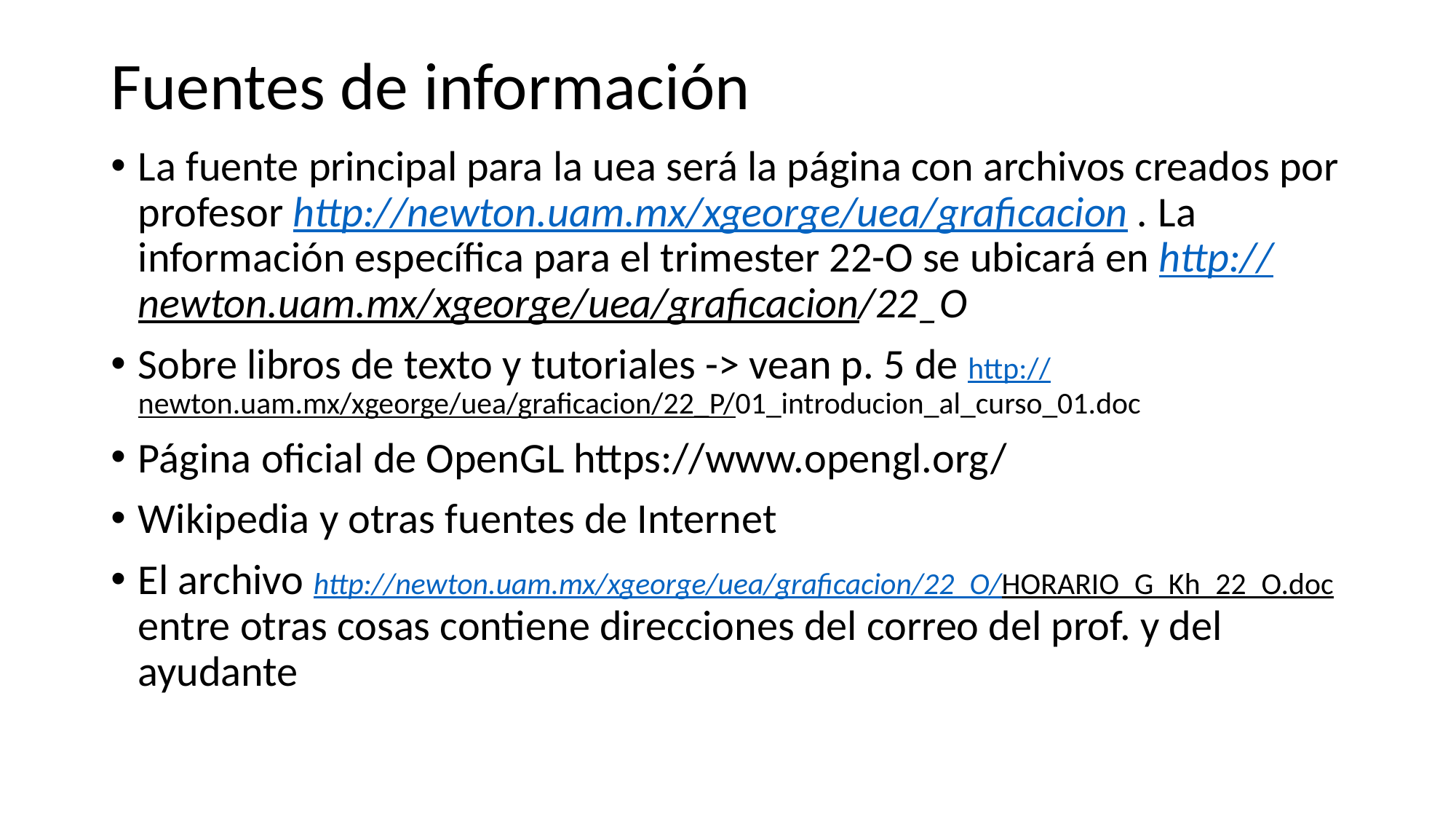

# Fuentes de información
La fuente principal para la uea será la página con archivos creados por profesor http://newton.uam.mx/xgeorge/uea/graficacion . La información específica para el trimester 22-O se ubicará en http://newton.uam.mx/xgeorge/uea/graficacion/22_O
Sobre libros de texto y tutoriales -> vean p. 5 de http://newton.uam.mx/xgeorge/uea/graficacion/22_P/01_introducion_al_curso_01.doc
Página oficial de OpenGL https://www.opengl.org/
Wikipedia y otras fuentes de Internet
El archivo http://newton.uam.mx/xgeorge/uea/graficacion/22_O/HORARIO_G_Kh_22_O.doc entre otras cosas contiene direcciones del correo del prof. y del ayudante